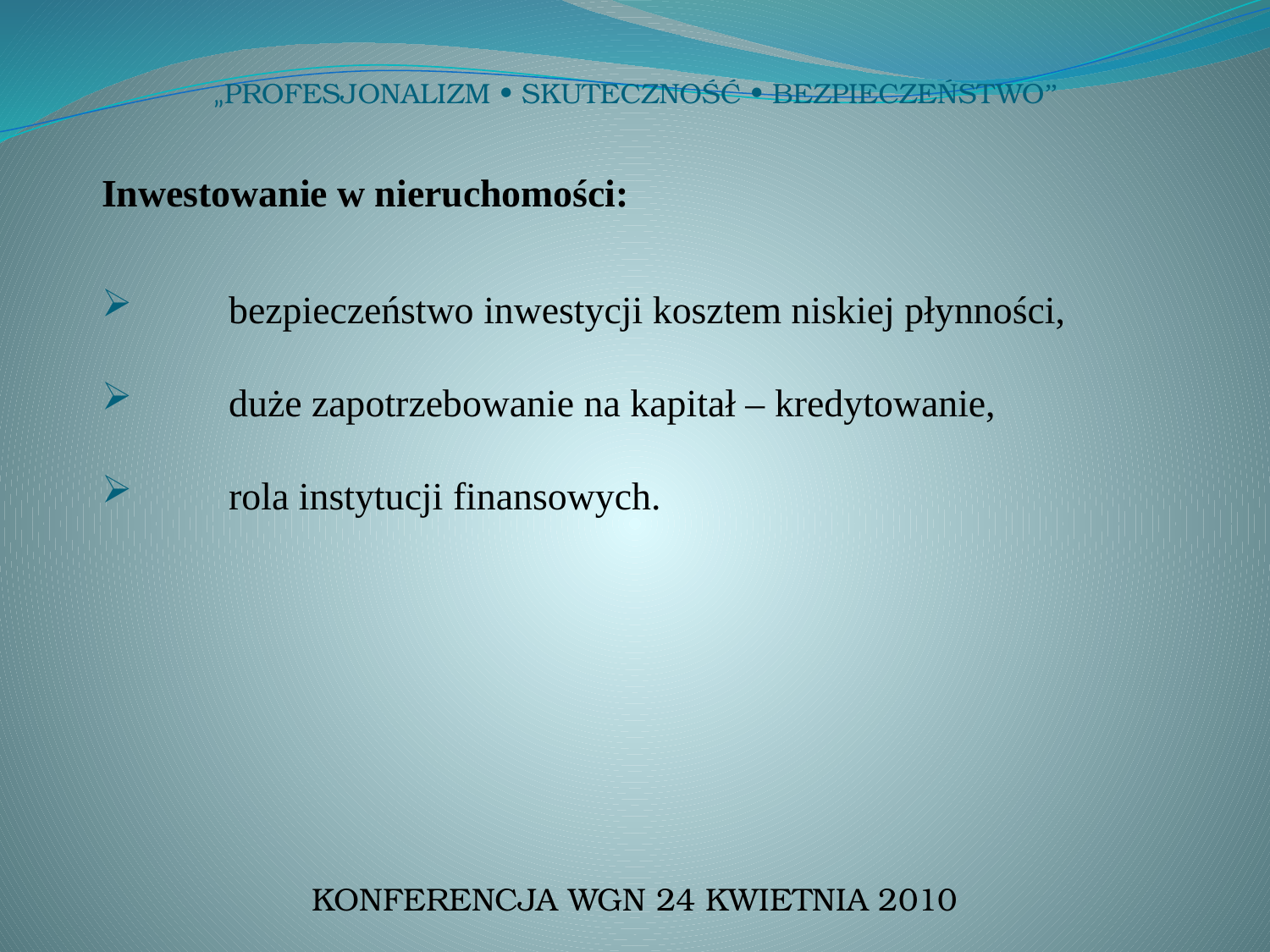

# „PROFESJONALIZM • SKUTECZNOŚĆ • BEZPIECZEŃSTWO”

Inwestowanie w nieruchomości:

 	bezpieczeństwo inwestycji kosztem niskiej płynności,

 	duże zapotrzebowanie na kapitał – kredytowanie,

 	rola instytucji finansowych.

KONFERENCJA WGN 24 KWIETNIA 2010